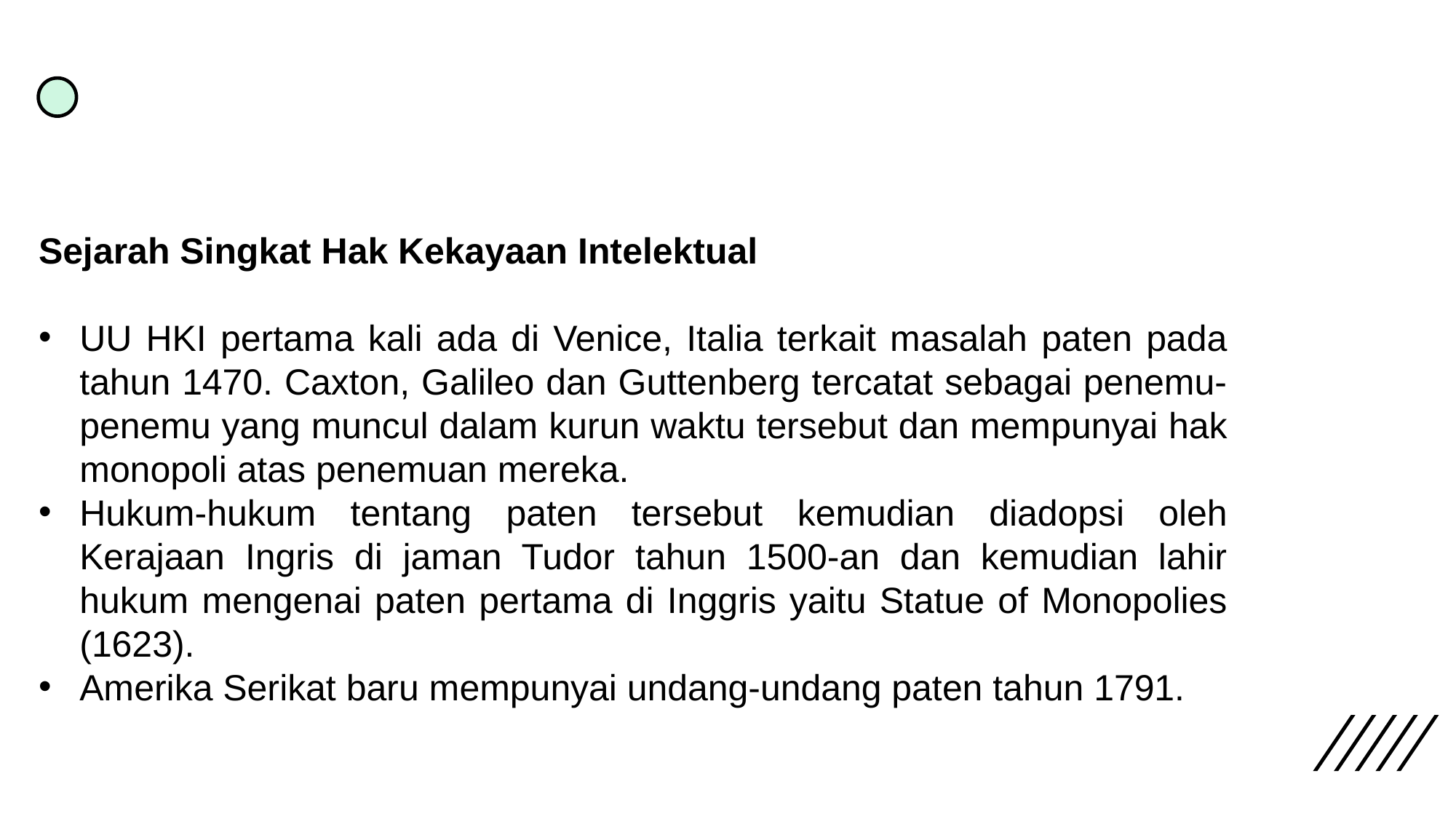

Sejarah Singkat Hak Kekayaan Intelektual

UU HKI pertama kali ada di Venice, Italia terkait masalah paten pada tahun 1470. Caxton, Galileo dan Guttenberg tercatat sebagai penemu-penemu yang muncul dalam kurun waktu tersebut dan mempunyai hak monopoli atas penemuan mereka.
Hukum-hukum tentang paten tersebut kemudian diadopsi oleh Kerajaan Ingris di jaman Tudor tahun 1500-an dan kemudian lahir hukum mengenai paten pertama di Inggris yaitu Statue of Monopolies (1623).
Amerika Serikat baru mempunyai undang-undang paten tahun 1791.